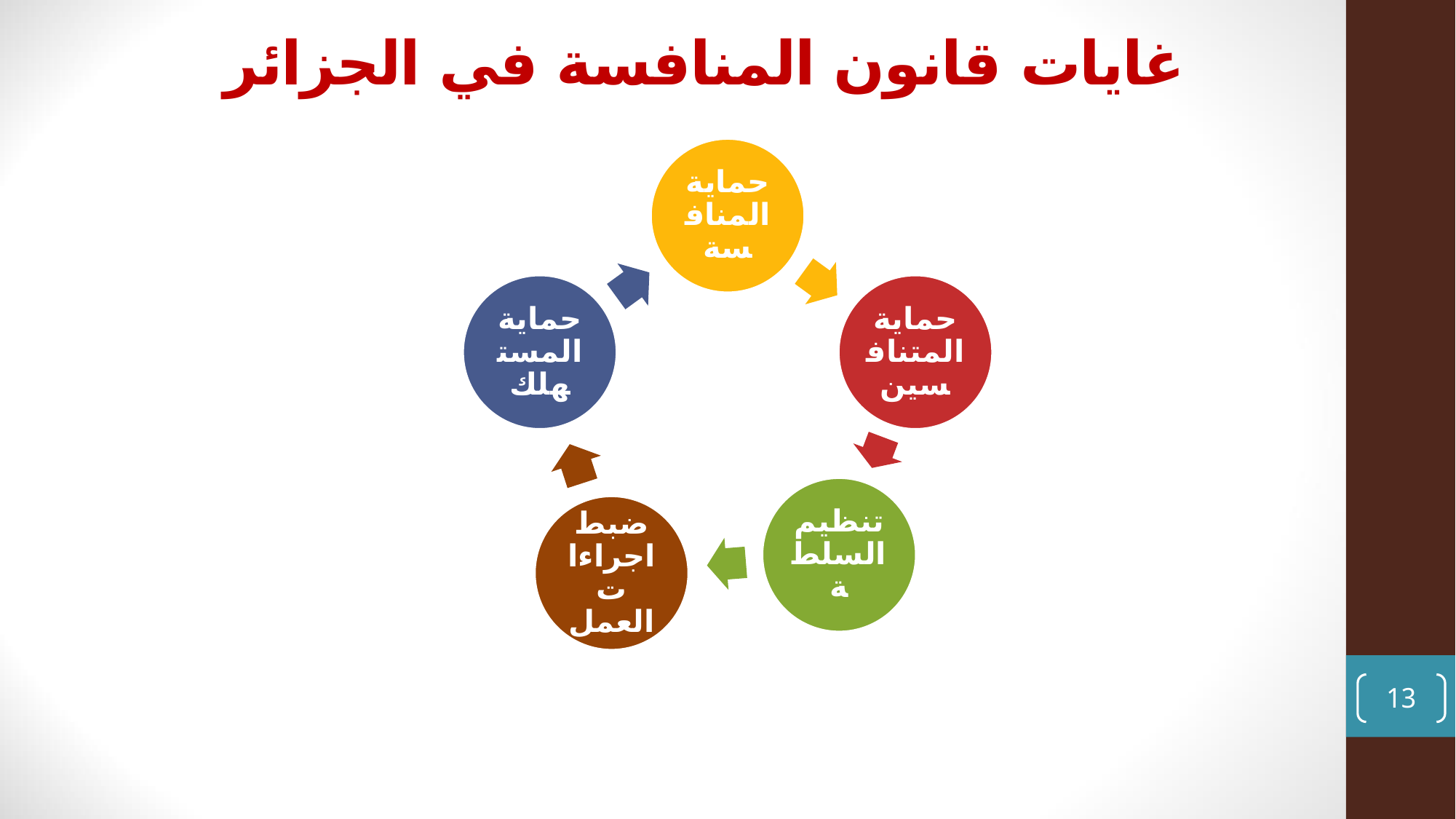

غايات قانون المنافسة في الجزائر
حماية المنافسة

حماية المتنافسين

تنظيم السلطة

ضبط اجراءات العمل

حماية المستهلك

13